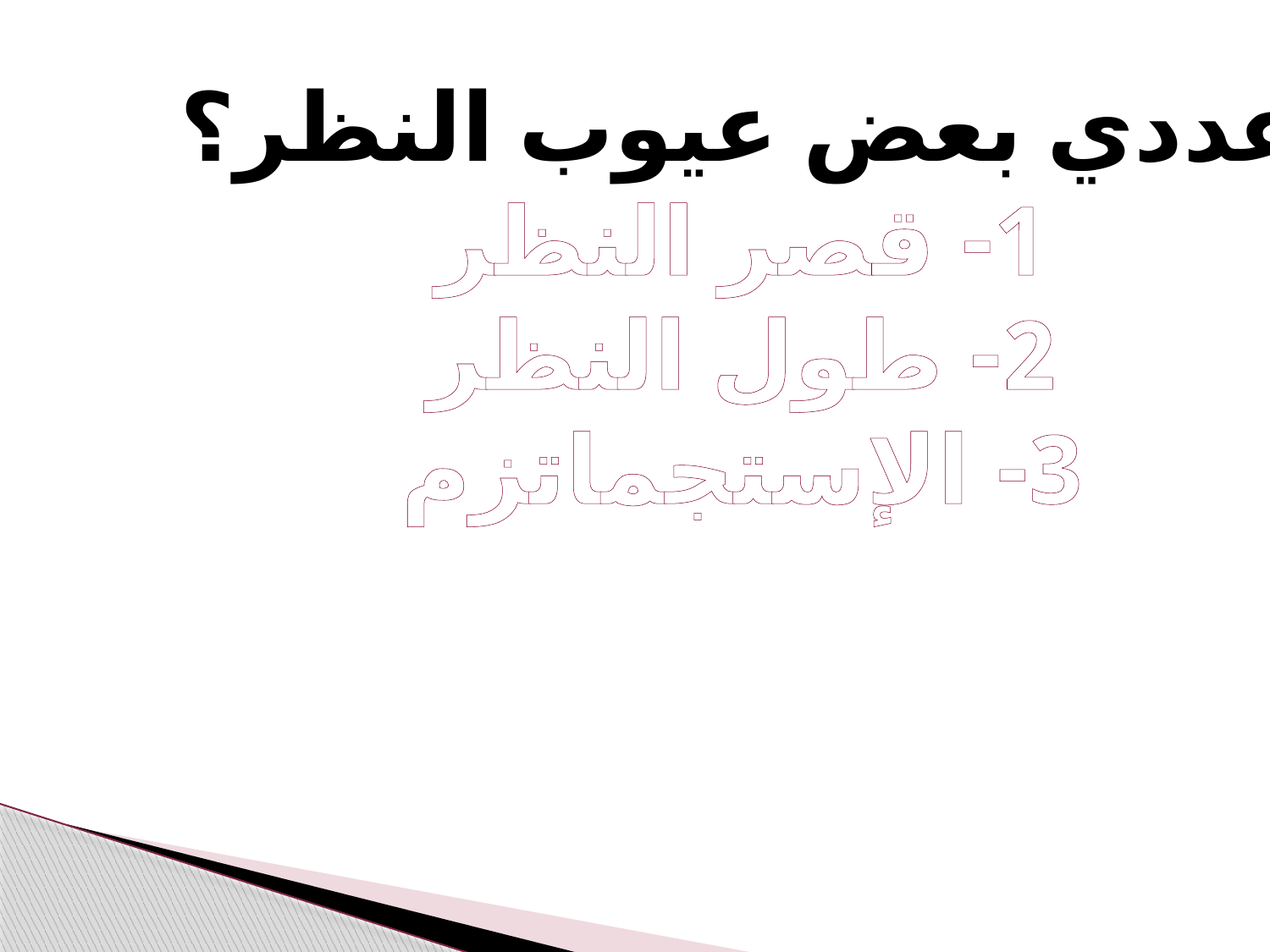

عددي بعض عيوب النظر؟
1- قصر النظر
2- طول النظر
3- الإستجماتزم